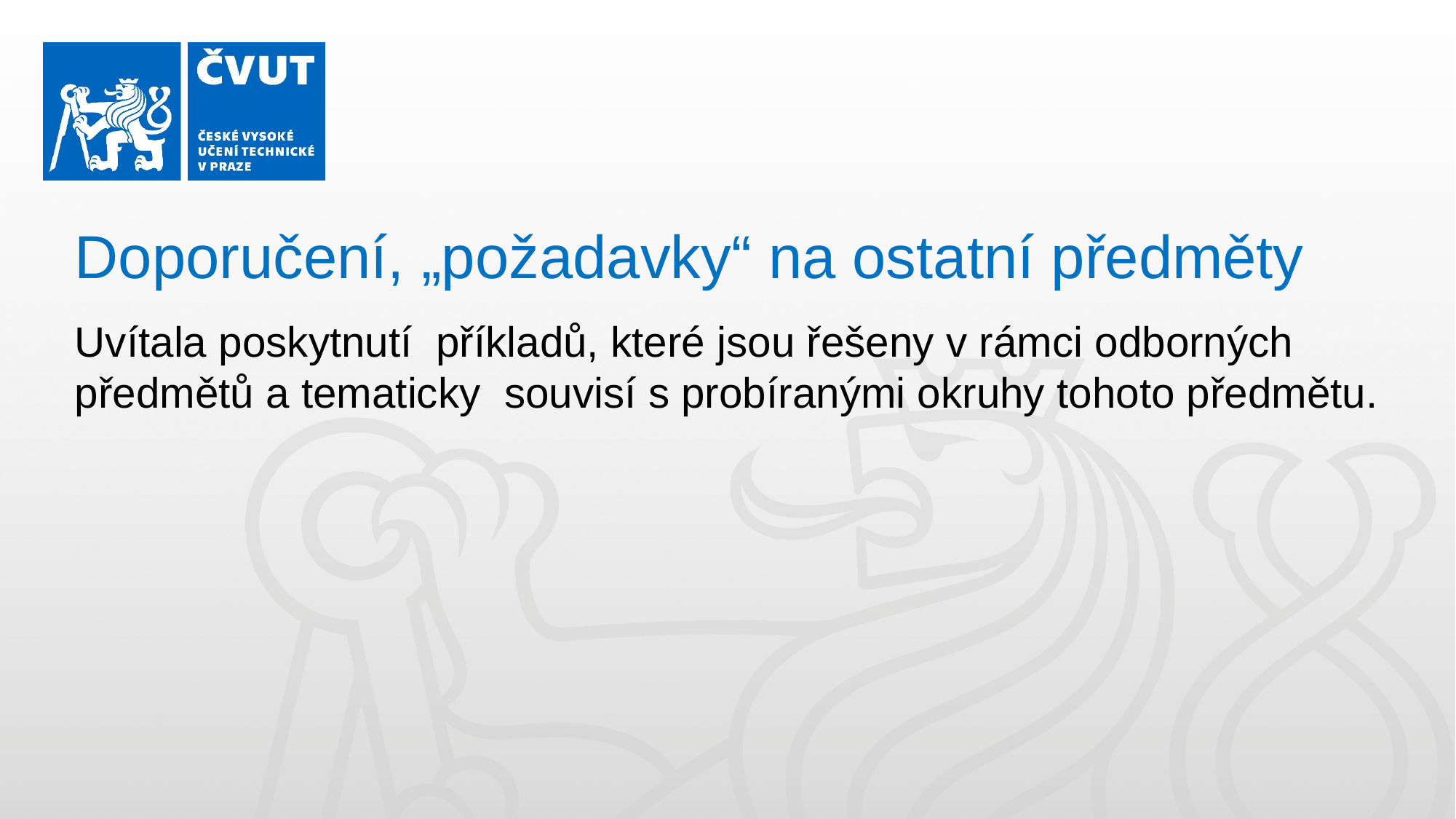

Doporučení, „požadavky“ na ostatní předměty
Uvítala poskytnutí  příkladů, které jsou řešeny v rámci odborných předmětů a tematicky  souvisí s probíranými okruhy tohoto předmětu.